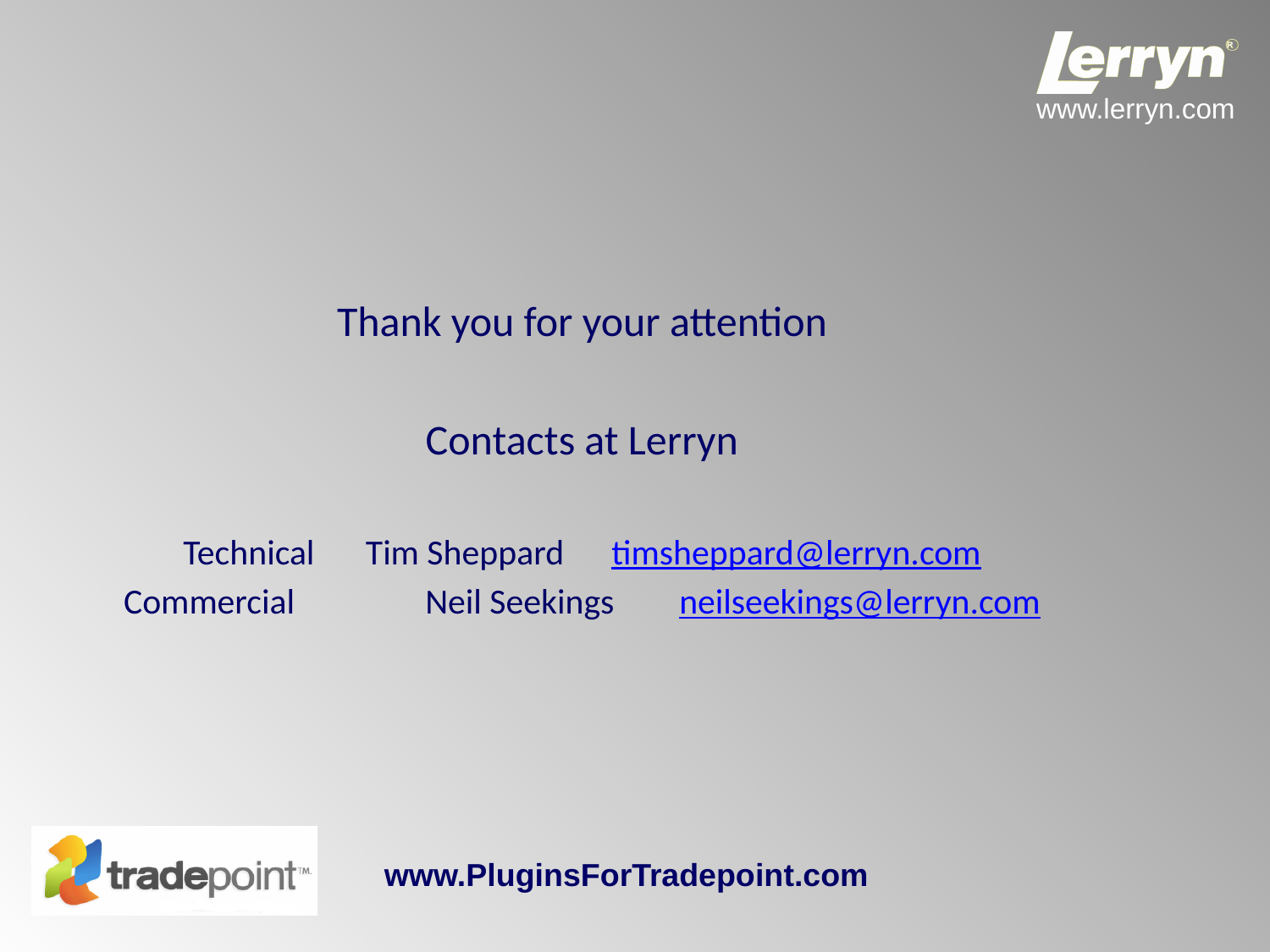

#

Thank you for your attention

Contacts at Lerryn

Technical	 Tim Sheppard 	timsheppard@lerryn.com
Commercial 	Neil Seekings 	neilseekings@lerryn.com